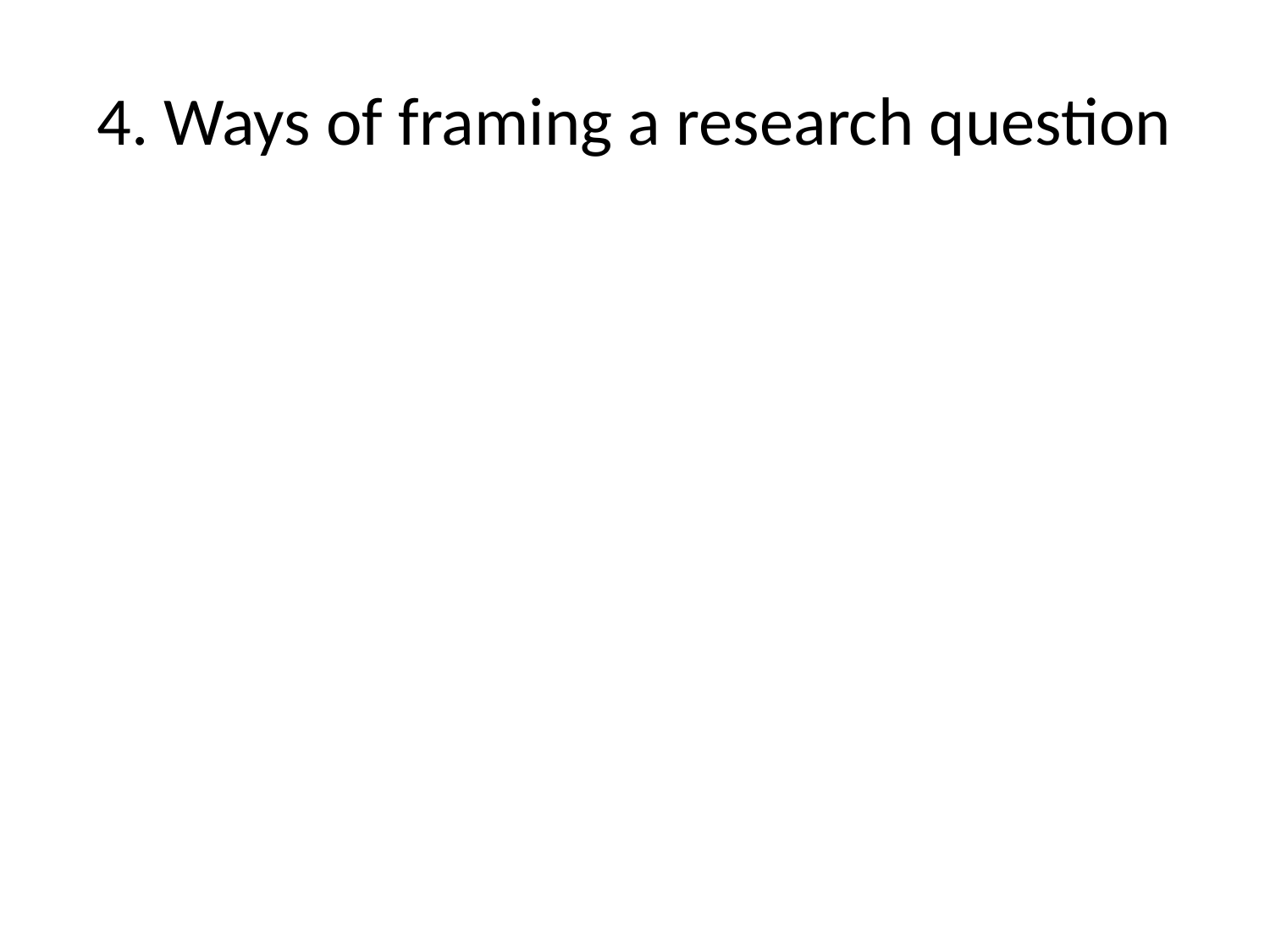

# 4. Ways of framing a research question